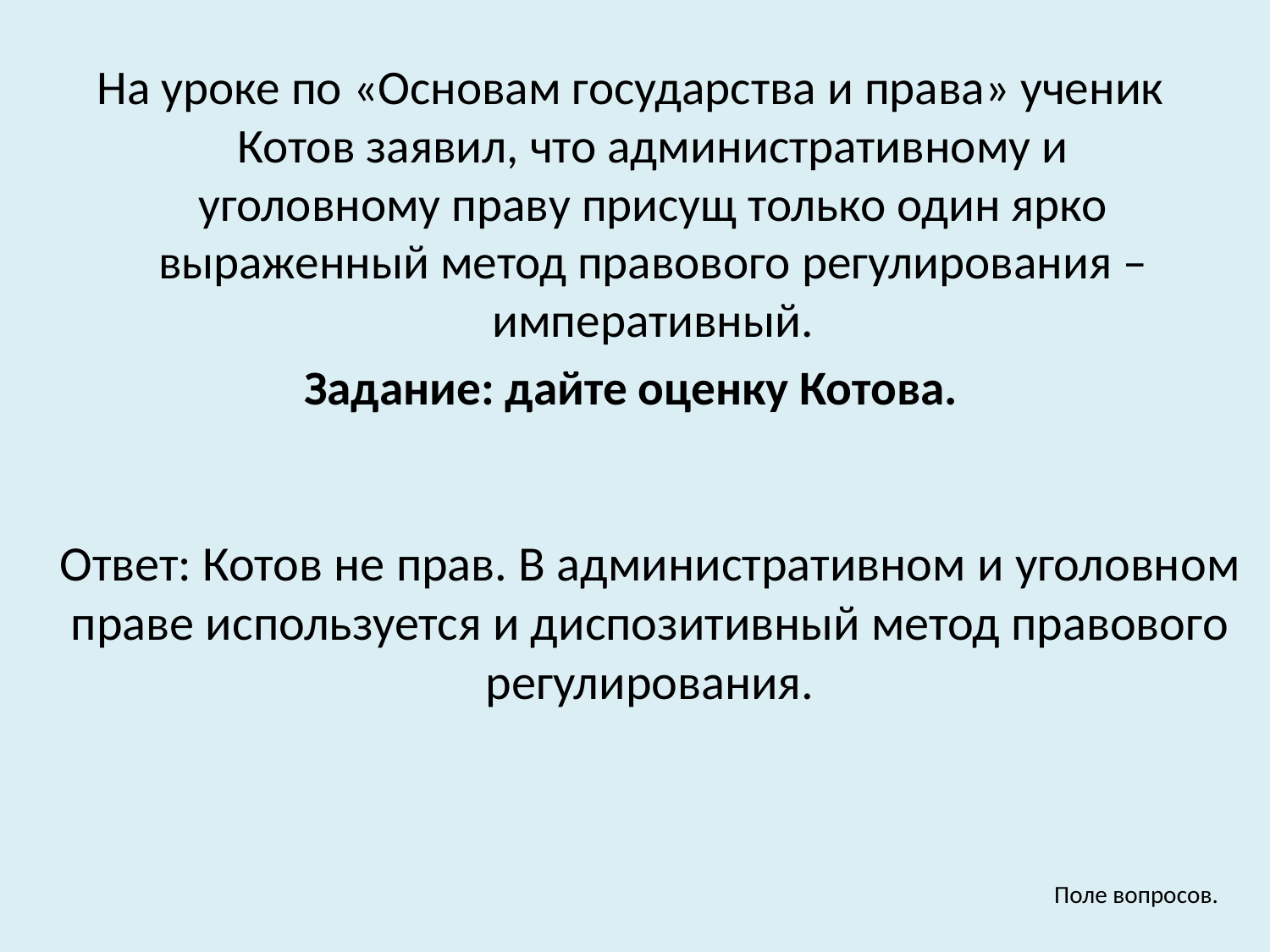

На уроке по «Основам государства и права» ученик Котов заявил, что административному и уголовному праву присущ только один ярко выраженный метод правового регулирования – императивный.
Задание: дайте оценку Котова.
Ответ: Котов не прав. В административном и уголовном праве используется и диспозитивный метод правового регулирования.
Поле вопросов.